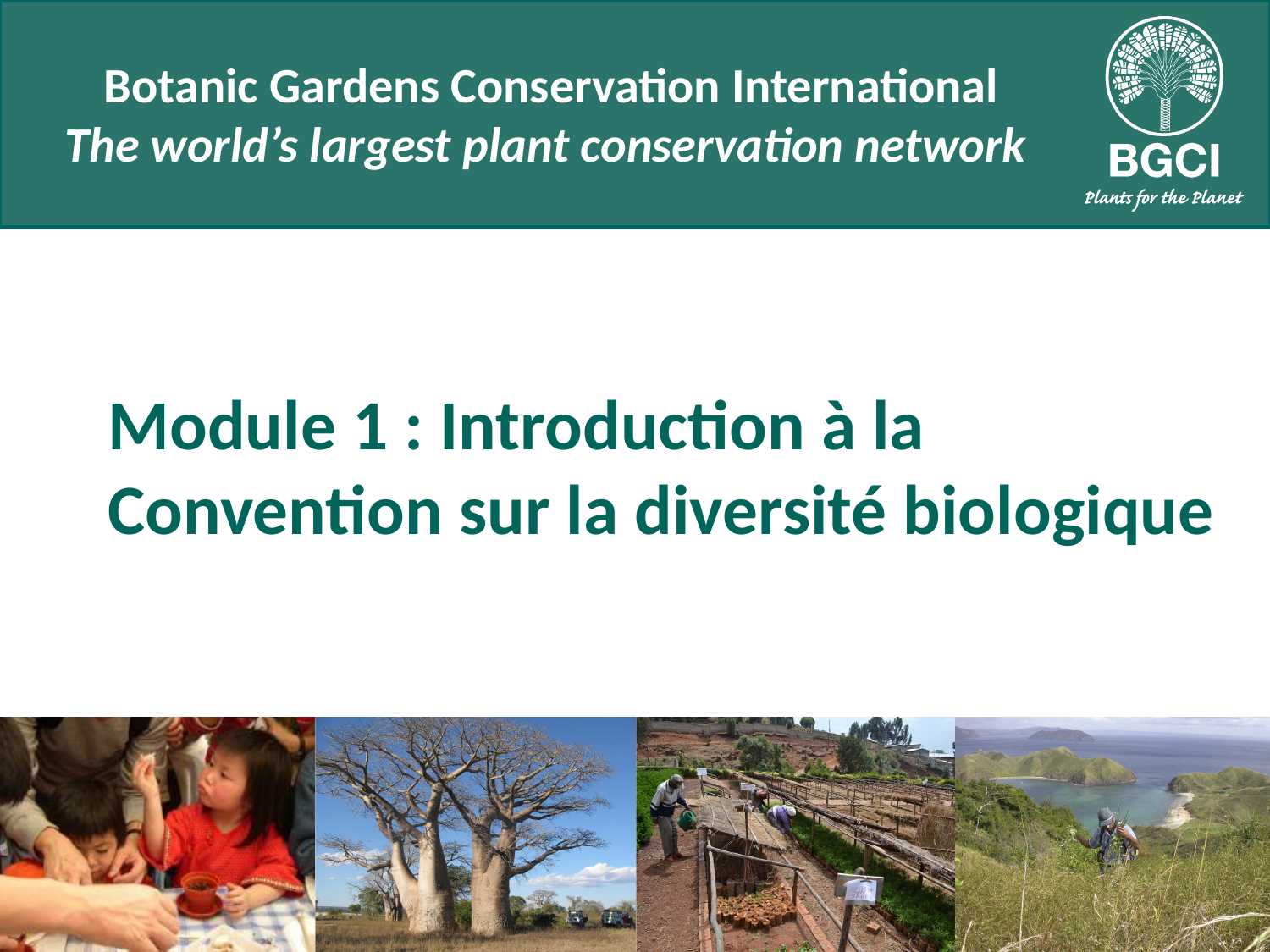

# Module 1 : Introduction à la Convention sur la diversité biologique

People
Places
Plants
Science